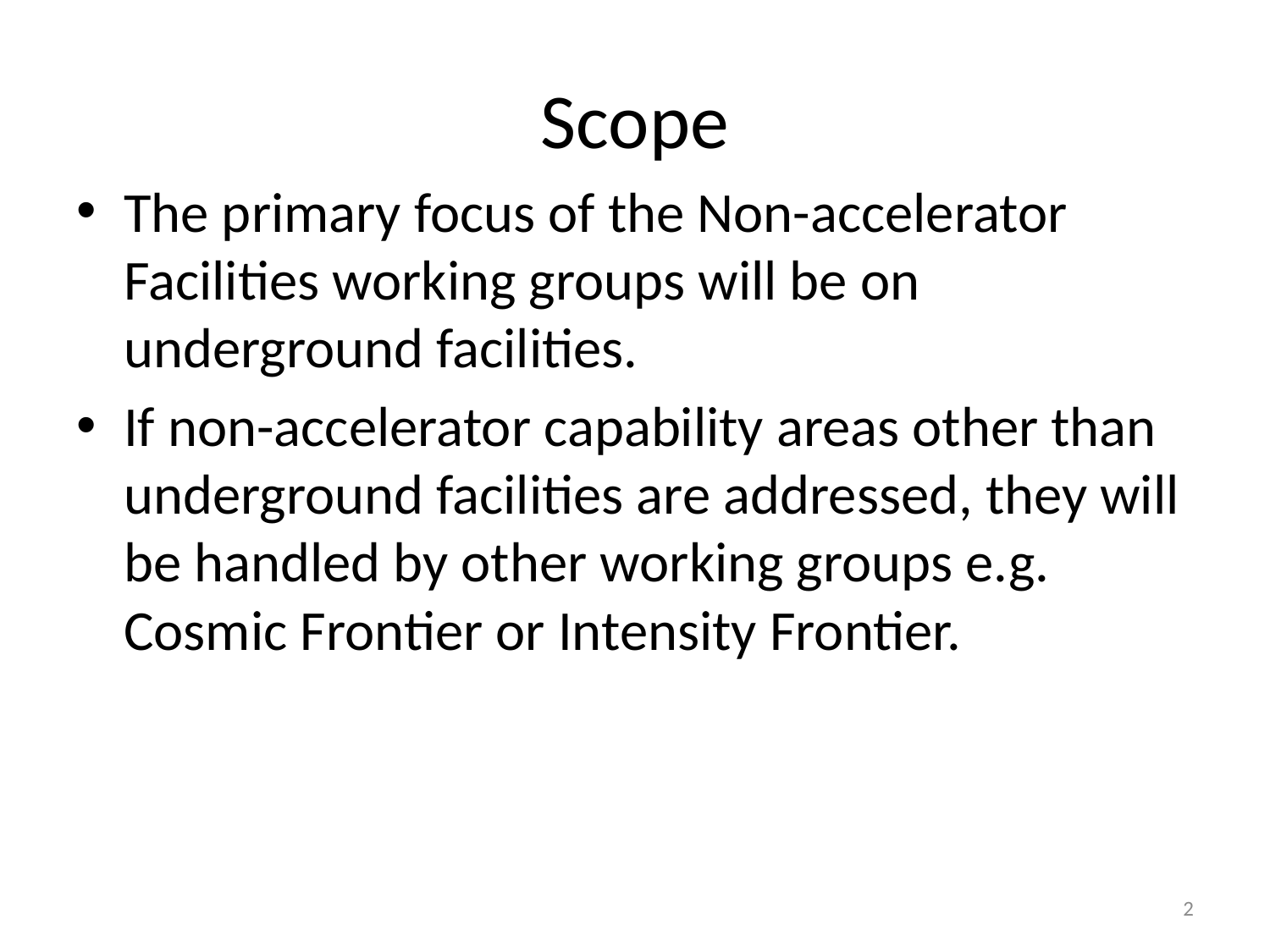

# Scope
The primary focus of the Non-accelerator Facilities working groups will be on underground facilities.
If non-accelerator capability areas other than underground facilities are addressed, they will be handled by other working groups e.g. Cosmic Frontier or Intensity Frontier.

2